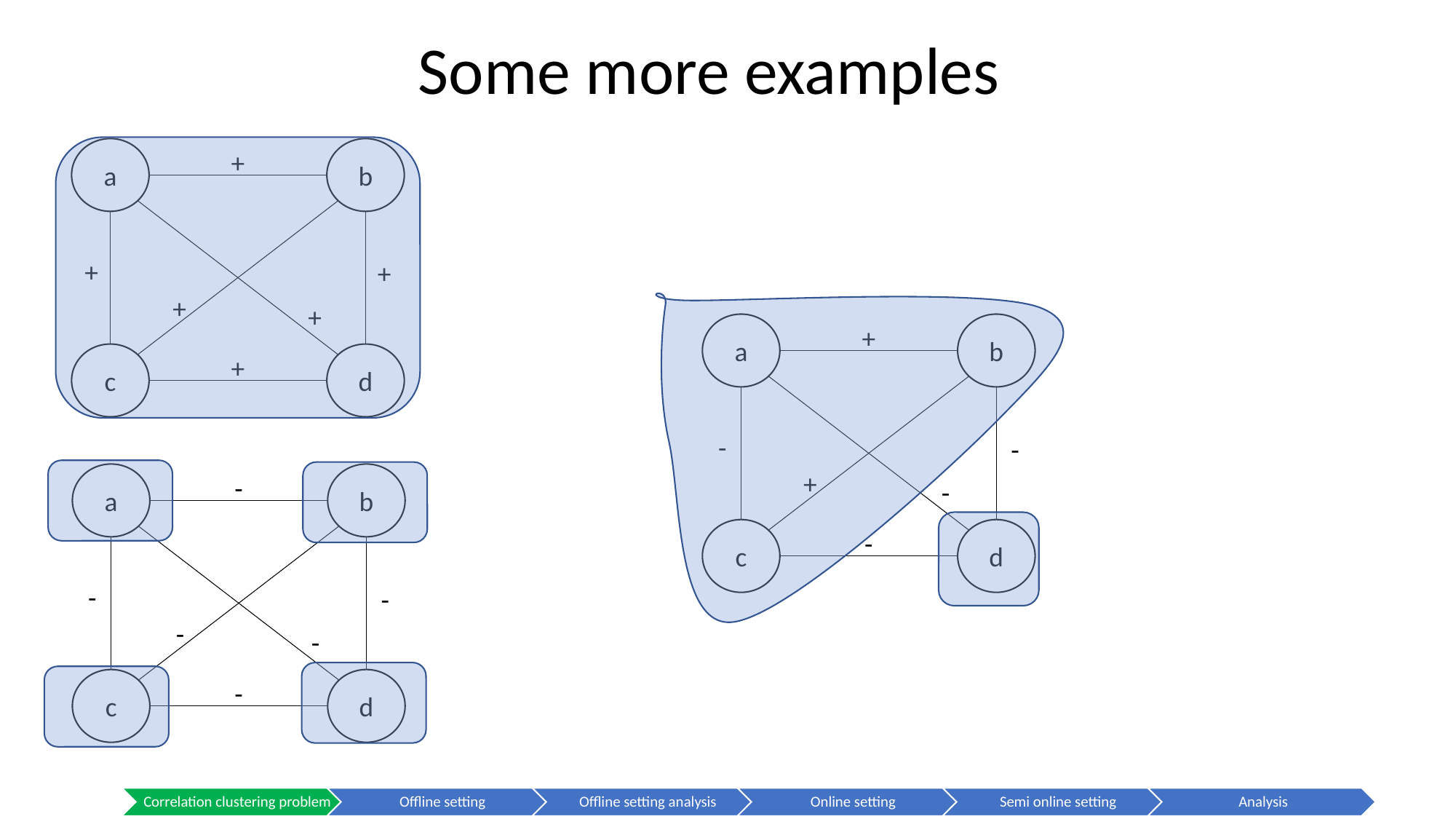

# Some more examples

a
b
+
+
+
+

+
a
b
+
c
d
+
-
-

+

a
b
-
-

c
d
-
-
-
-
-

c
d
-
Correlation clustering problem
Offline setting
Offline setting analysis
Online setting
Semi online setting
Analysis